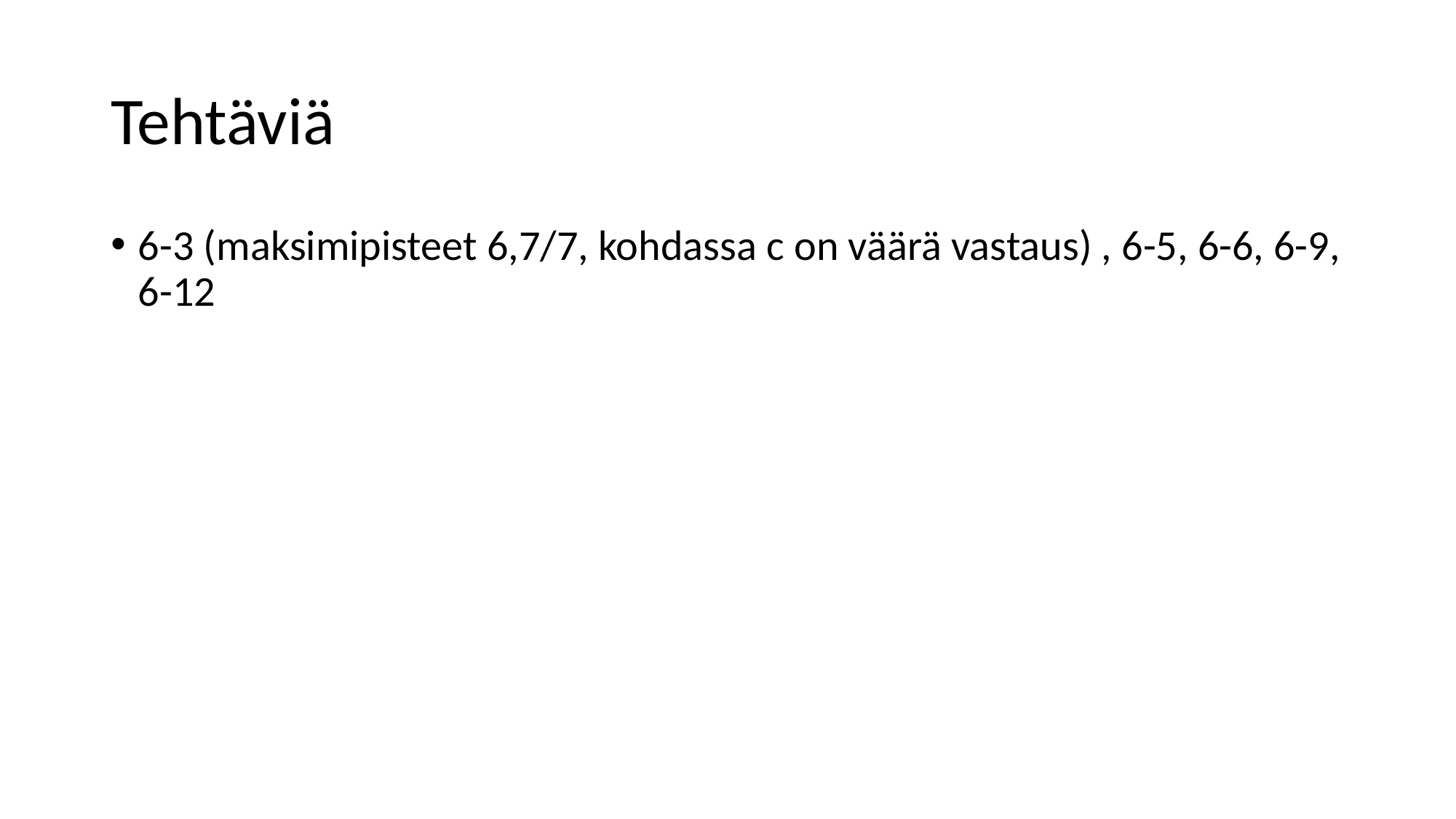

# Tehtäviä
6-3 (maksimipisteet 6,7/7, kohdassa c on väärä vastaus) , 6-5, 6-6, 6-9, 6-12